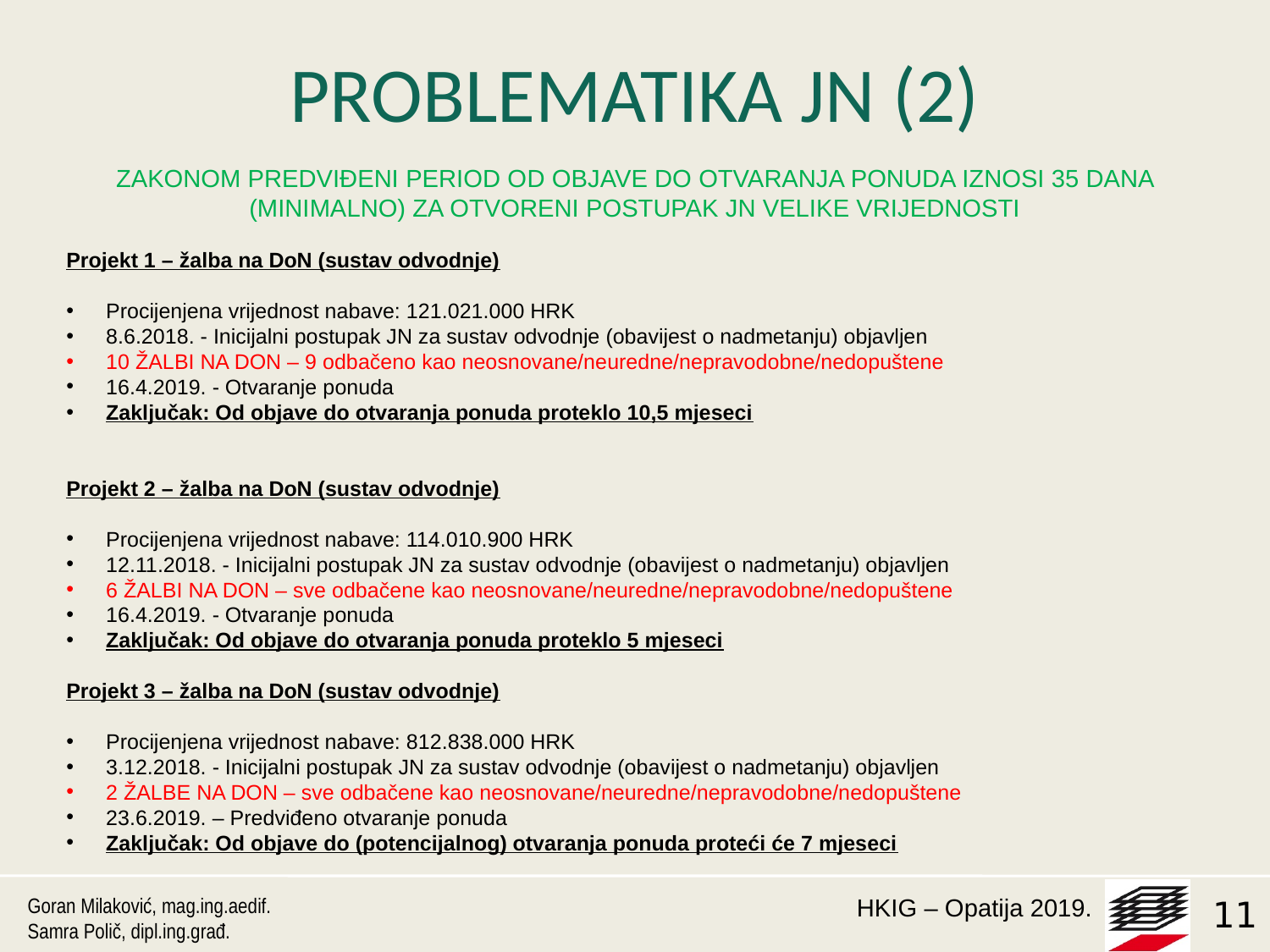

# PROBLEMATIKA JN (2)
ZAKONOM PREDVIĐENI PERIOD OD OBJAVE DO OTVARANJA PONUDA IZNOSI 35 DANA (MINIMALNO) ZA OTVORENI POSTUPAK JN VELIKE VRIJEDNOSTI

Projekt 1 – žalba na DoN (sustav odvodnje)

Procijenjena vrijednost nabave: 121.021.000 HRK
8.6.2018. - Inicijalni postupak JN za sustav odvodnje (obavijest o nadmetanju) objavljen
10 ŽALBI NA DON – 9 odbačeno kao neosnovane/neuredne/nepravodobne/nedopuštene
16.4.2019. - Otvaranje ponuda
Zaključak: Od objave do otvaranja ponuda proteklo 10,5 mjeseci

Projekt 2 – žalba na DoN (sustav odvodnje)

Procijenjena vrijednost nabave: 114.010.900 HRK
12.11.2018. - Inicijalni postupak JN za sustav odvodnje (obavijest o nadmetanju) objavljen
6 ŽALBI NA DON – sve odbačene kao neosnovane/neuredne/nepravodobne/nedopuštene
16.4.2019. - Otvaranje ponuda
Zaključak: Od objave do otvaranja ponuda proteklo 5 mjeseci

Projekt 3 – žalba na DoN (sustav odvodnje)

Procijenjena vrijednost nabave: 812.838.000 HRK
3.12.2018. - Inicijalni postupak JN za sustav odvodnje (obavijest o nadmetanju) objavljen
2 ŽALBE NA DON – sve odbačene kao neosnovane/neuredne/nepravodobne/nedopuštene
23.6.2019. – Predviđeno otvaranje ponuda
Zaključak: Od objave do (potencijalnog) otvaranja ponuda proteći će 7 mjeseci

Goran Milaković, mag.ing.aedif.
Samra Polič, dipl.ing.građ.
11